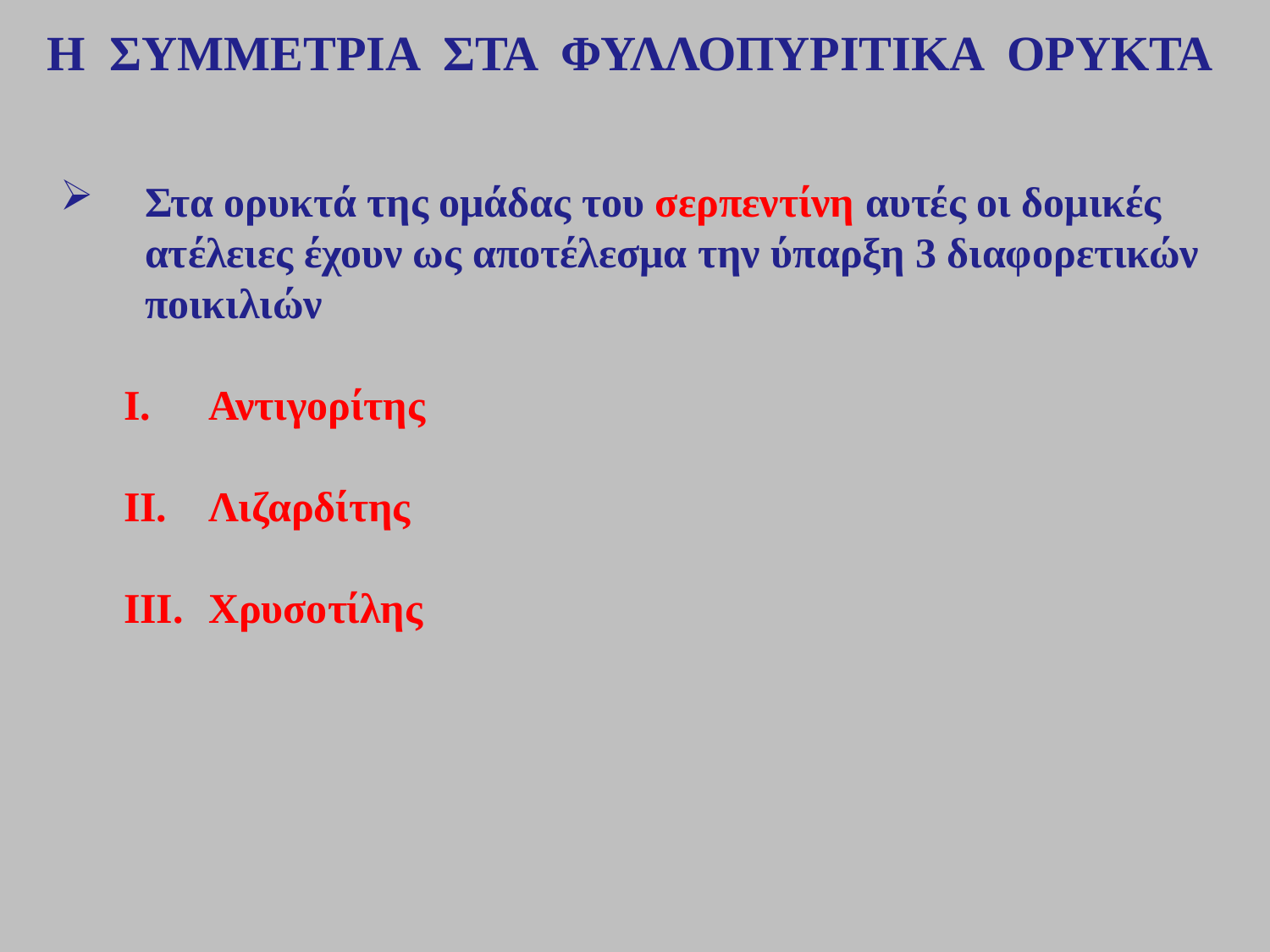

Η  ΣΥΜΜΕΤΡΙΑ  ΣΤΑ  ΦΥΛΛΟΠΥΡΙΤΙΚΑ  ΟΡΥΚΤΑ
Στα ορυκτά της ομάδας του σερπεντίνη αυτές οι δομικές ατέλειες έχουν ως αποτέλεσμα την ύπαρξη 3 διαφορετικών ποικιλιών

Αντιγορίτης

Λιζαρδίτης

Χρυσοτίλης